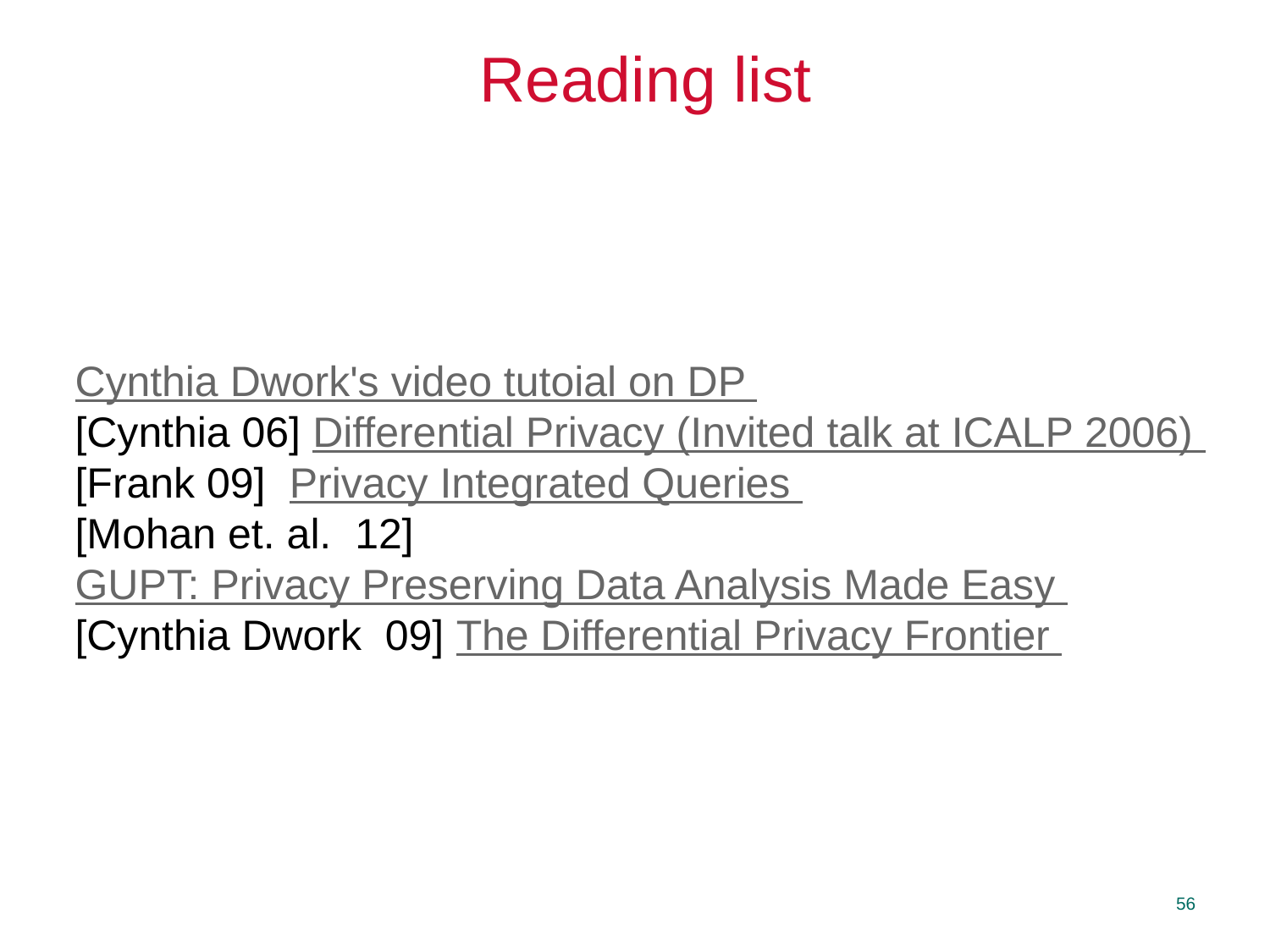

# Reading list
Cynthia Dwork's video tutoial on DP
[Cynthia 06] Differential Privacy (Invited talk at ICALP 2006)
[Frank 09]  Privacy Integrated Queries
[Mohan et. al.  12] GUPT: Privacy Preserving Data Analysis Made Easy
[Cynthia Dwork  09] The Differential Privacy Frontier